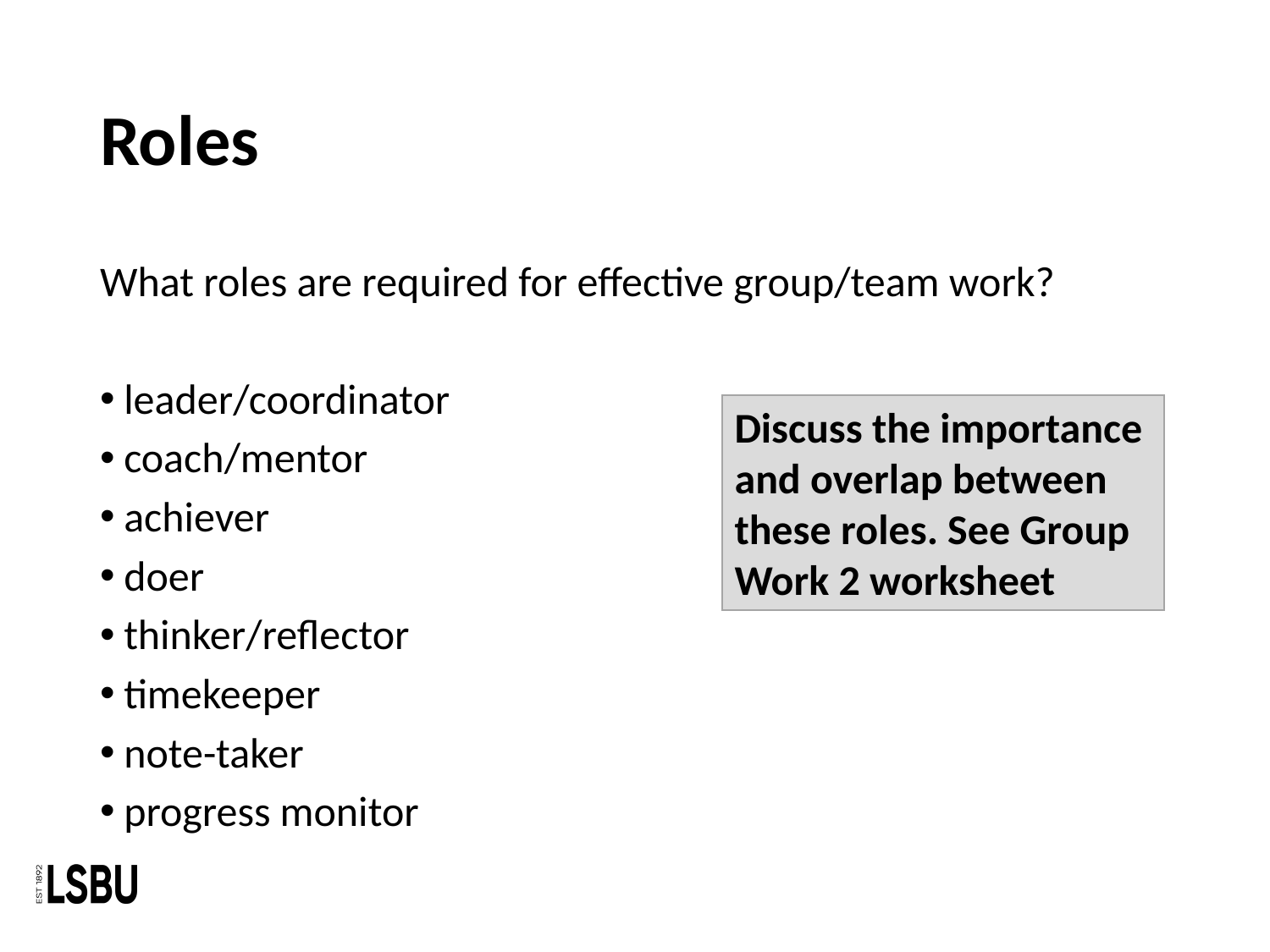

# Roles
What roles are required for effective group/team work?

leader/coordinator
coach/mentor
achiever
doer
thinker/reflector
timekeeper
note-taker
progress monitor

Discuss the importance and overlap between these roles. See Group Work 2 worksheet